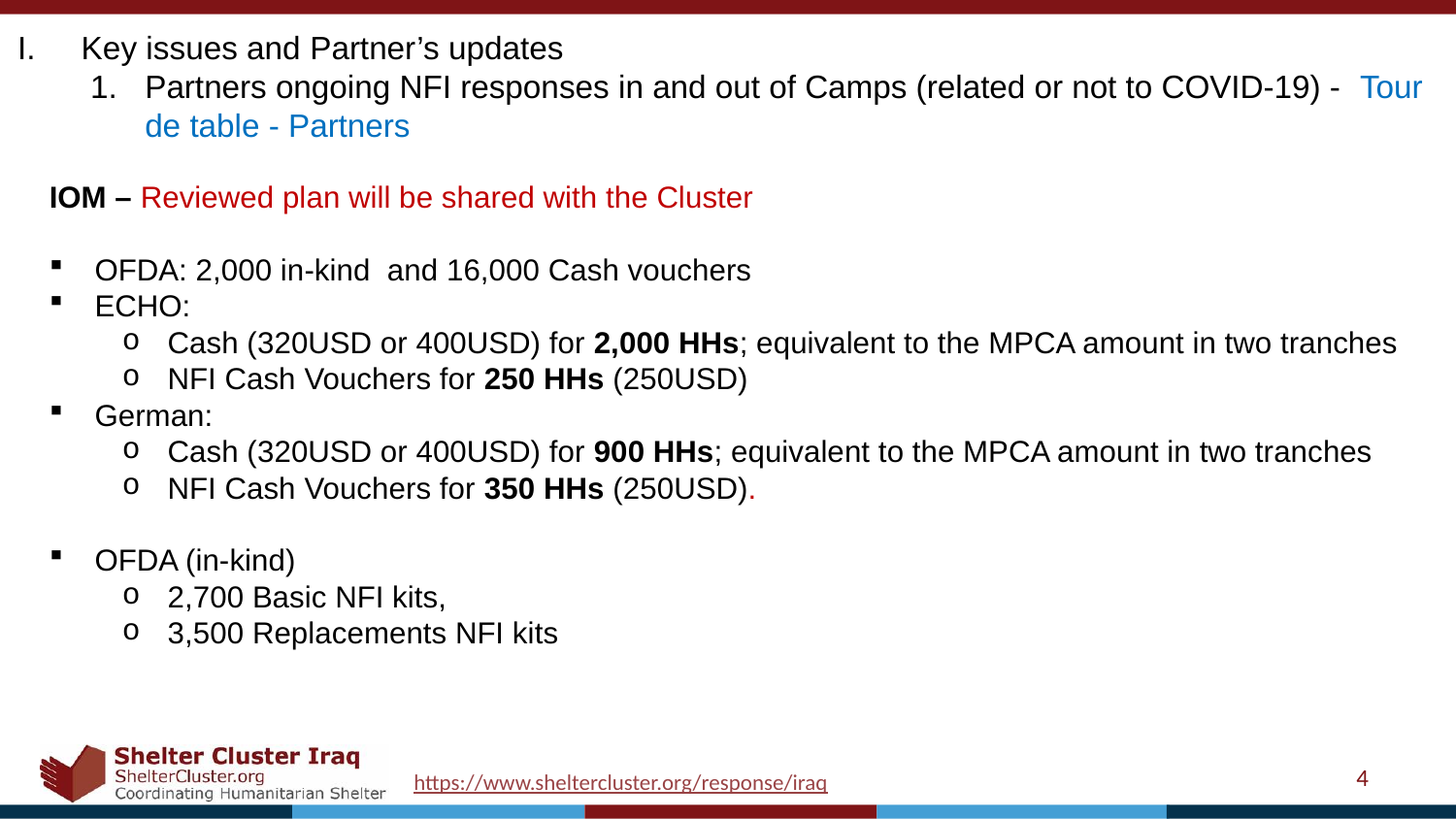

Key issues and Partner’s updates
Partners ongoing NFI responses in and out of Camps (related or not to COVID-19) -  Tour de table - Partners
IOM – Reviewed plan will be shared with the Cluster

OFDA: 2,000 in-kind  and 16,000 Cash vouchers
ECHO:
Cash (320USD or 400USD) for 2,000 HHs; equivalent to the MPCA amount in two tranches
NFI Cash Vouchers for 250 HHs (250USD)
German:
Cash (320USD or 400USD) for 900 HHs; equivalent to the MPCA amount in two tranches
NFI Cash Vouchers for 350 HHs (250USD).

OFDA (in-kind)
2,700 Basic NFI kits,
3,500 Replacements NFI kits
4